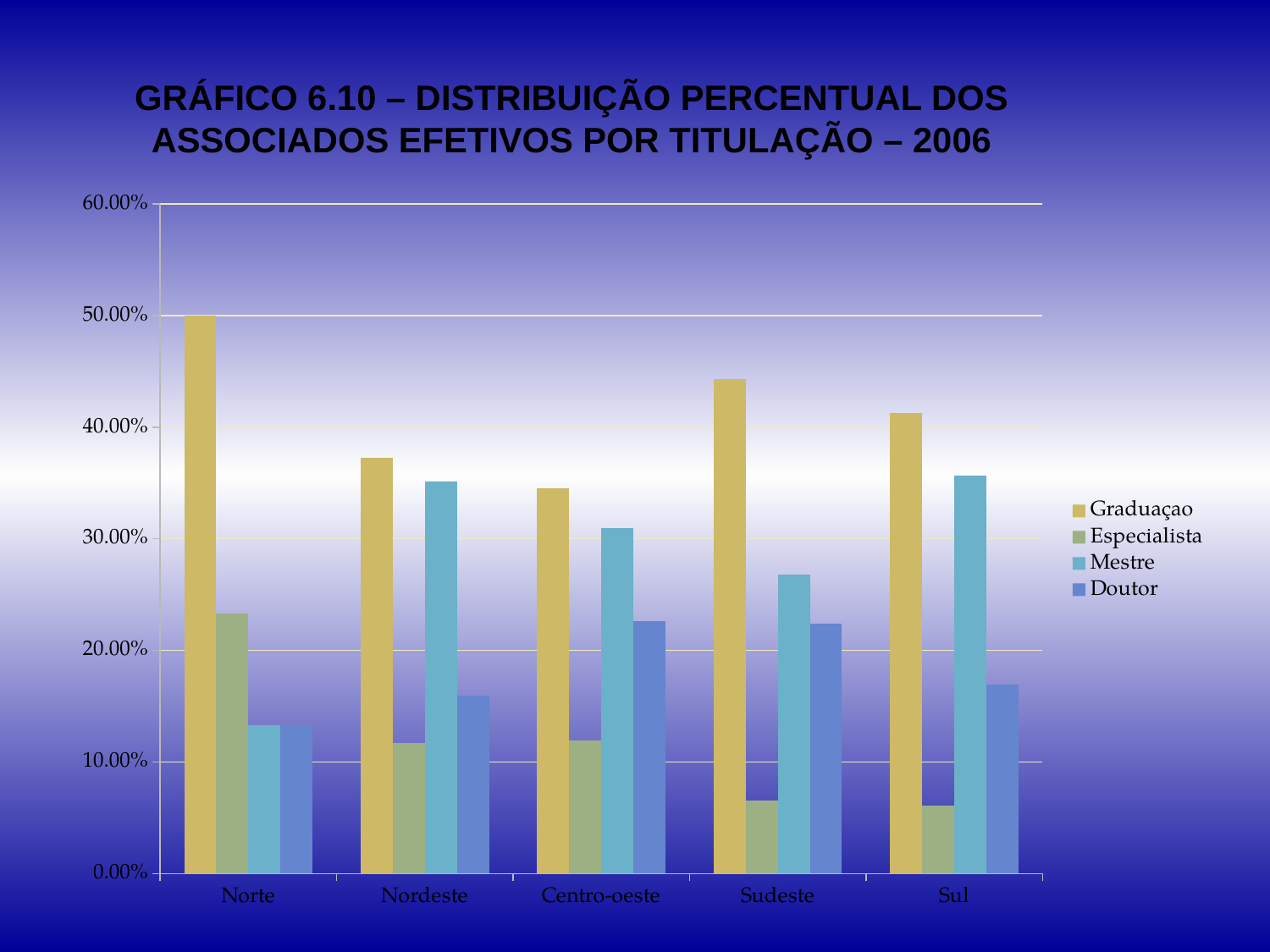

GRÁFICO 6.10 – DISTRIBUIÇÃO PERCENTUAL DOS ASSOCIADOS EFETIVOS POR TITULAÇÃO – 2006

### Chart

| Category | Graduaçao | Especialista | Mestre | Doutor |
|---|---|---|---|---|
| Norte | 0.5 | 0.23333333333333345 | 0.13333333333333341 | 0.13333333333333341 |
| Nordeste | 0.3723404255319149 | 0.11702127659574468 | 0.35106382978723427 | 0.1595744680851065 |
| Centro-oeste | 0.34523809523809534 | 0.1190476190476191 | 0.3095238095238099 | 0.2261904761904763 |
| Sudeste | 0.44298245614035087 | 0.06578947368421052 | 0.26754385964912275 | 0.2236842105263158 |
| Sul | 0.41314553990610325 | 0.06103286384976531 | 0.35680751173708947 | 0.16901408450704247 |